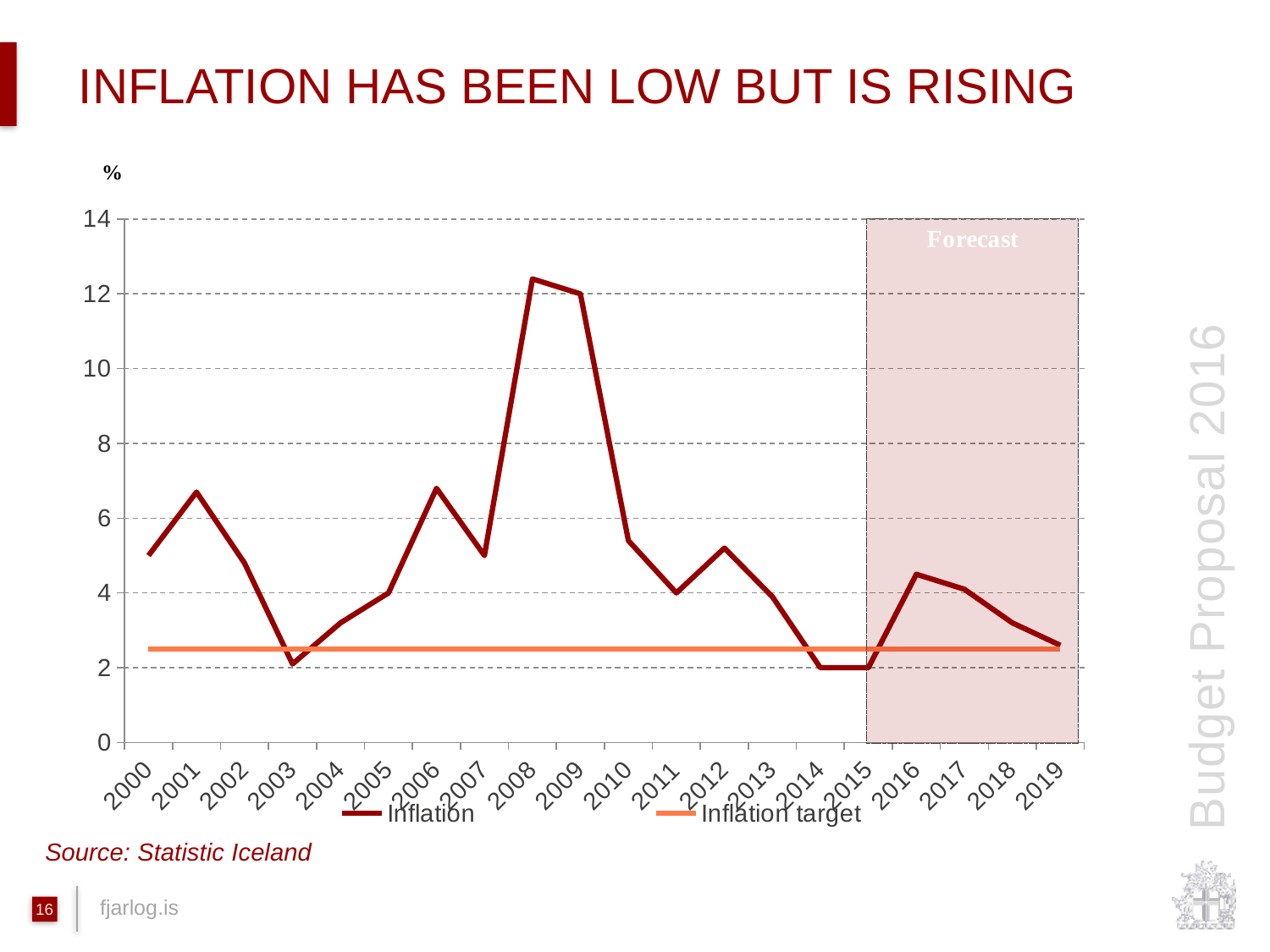

# Inflation has been low but is rising

### Chart

| Category | Inflation | Inflation target |
|---|---|---|
| 2000 | 5.0 | 2.5 |
| 2001 | 6.7 | 2.5 |
| 2002 | 4.8 | 2.5 |
| 2003 | 2.1 | 2.5 |
| 2004 | 3.2 | 2.5 |
| 2005 | 4.0 | 2.5 |
| 2006 | 6.8 | 2.5 |
| 2007 | 5.0 | 2.5 |
| 2008 | 12.4 | 2.5 |
| 2009 | 12.0 | 2.5 |
| 2010 | 5.4 | 2.5 |
| 2011 | 4.0 | 2.5 |
| 2012 | 5.2 | 2.5 |
| 2013 | 3.9 | 2.5 |
| 2014 | 2.0 | 2.5 |
| 2015 | 2.0 | 2.5 |
| 2016 | 4.5 | 2.5 |
| 2017 | 4.1 | 2.5 |
| 2018 | 3.2 | 2.5 |
| 2019 | 2.6 | 2.5 |
Source: Statistic Iceland
16